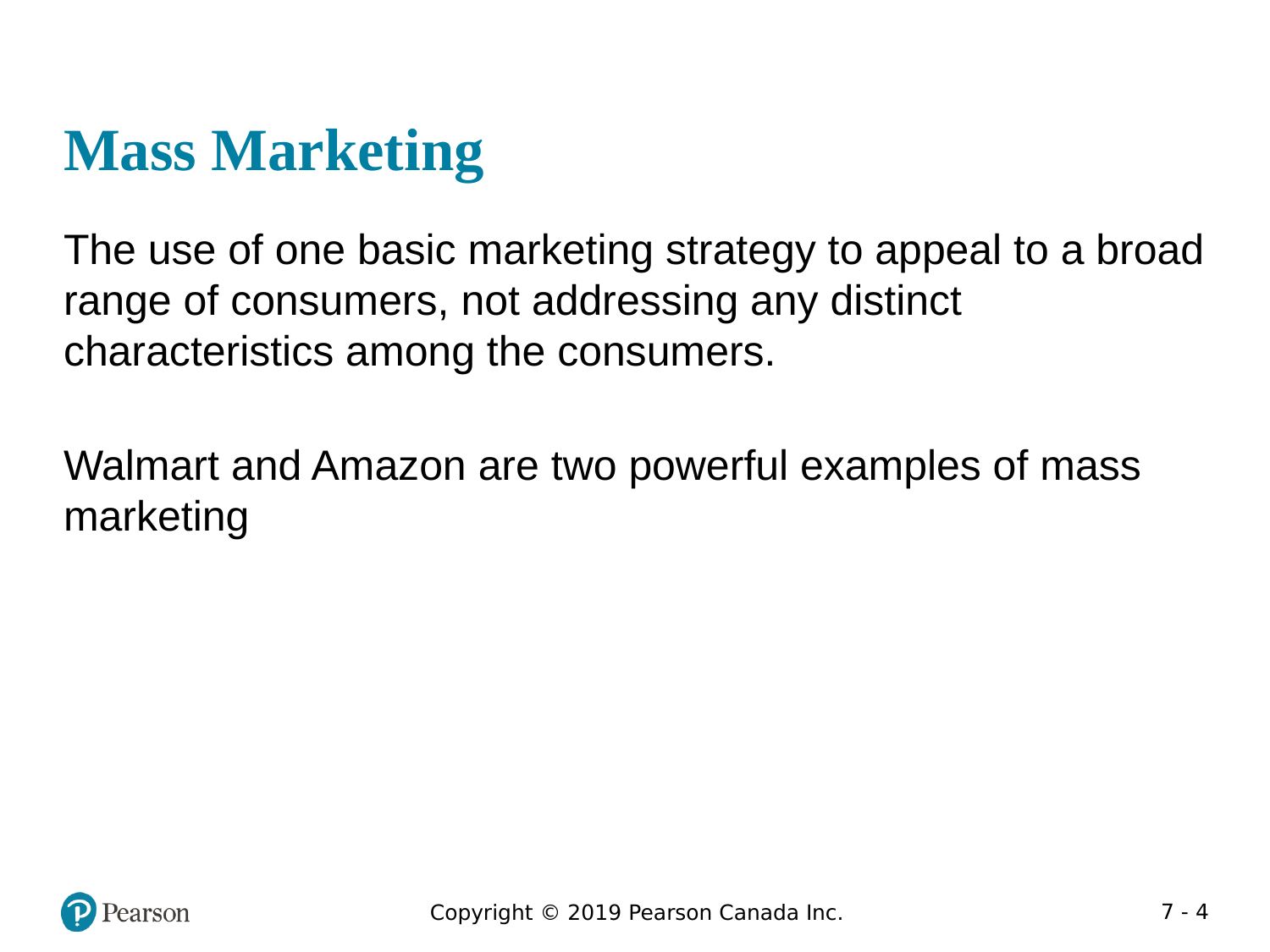

# Mass Marketing
The use of one basic marketing strategy to appeal to a broad range of consumers, not addressing any distinct characteristics among the consumers.
Walmart and Amazon are two powerful examples of mass marketing